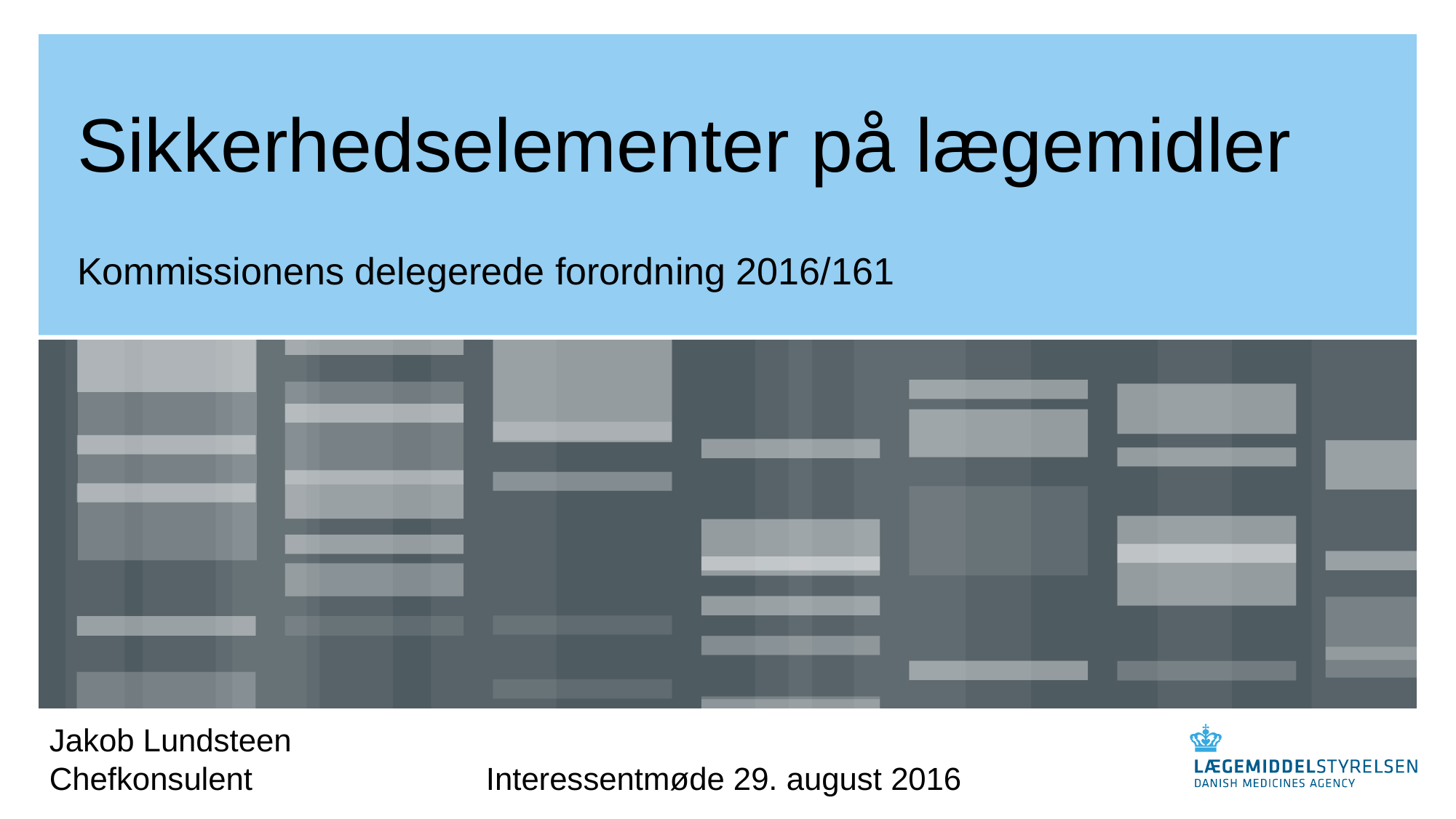

# Sikkerhedselementer på lægemidler
Kommissionens delegerede forordning 2016/161
Jakob Lundsteen
Chefkonsulent			Interessentmøde 29. august 2016